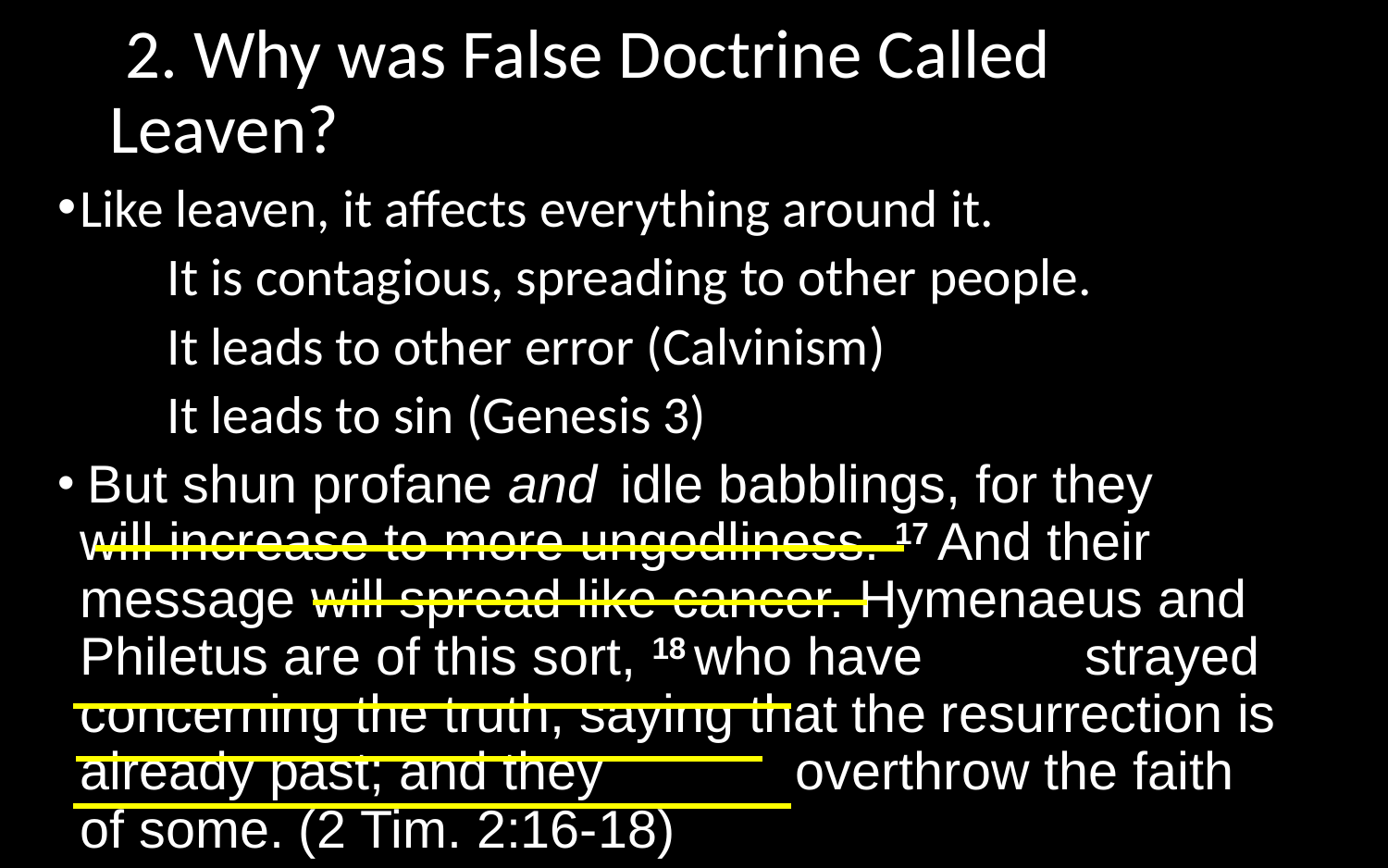

# 2. Why was False Doctrine Called Leaven?
Like leaven, it affects everything around it.
	It is contagious, spreading to other people.
	It leads to other error (Calvinism)
	It leads to sin (Genesis 3)
 But shun profane and  idle babblings, for they will increase to more ungodliness. 17 And their message will spread like cancer. Hymenaeus and Philetus are of this sort, 18 who have           strayed concerning the truth, saying that the resurrection is already past; and they             overthrow the faith of some. (2 Tim. 2:16-18)